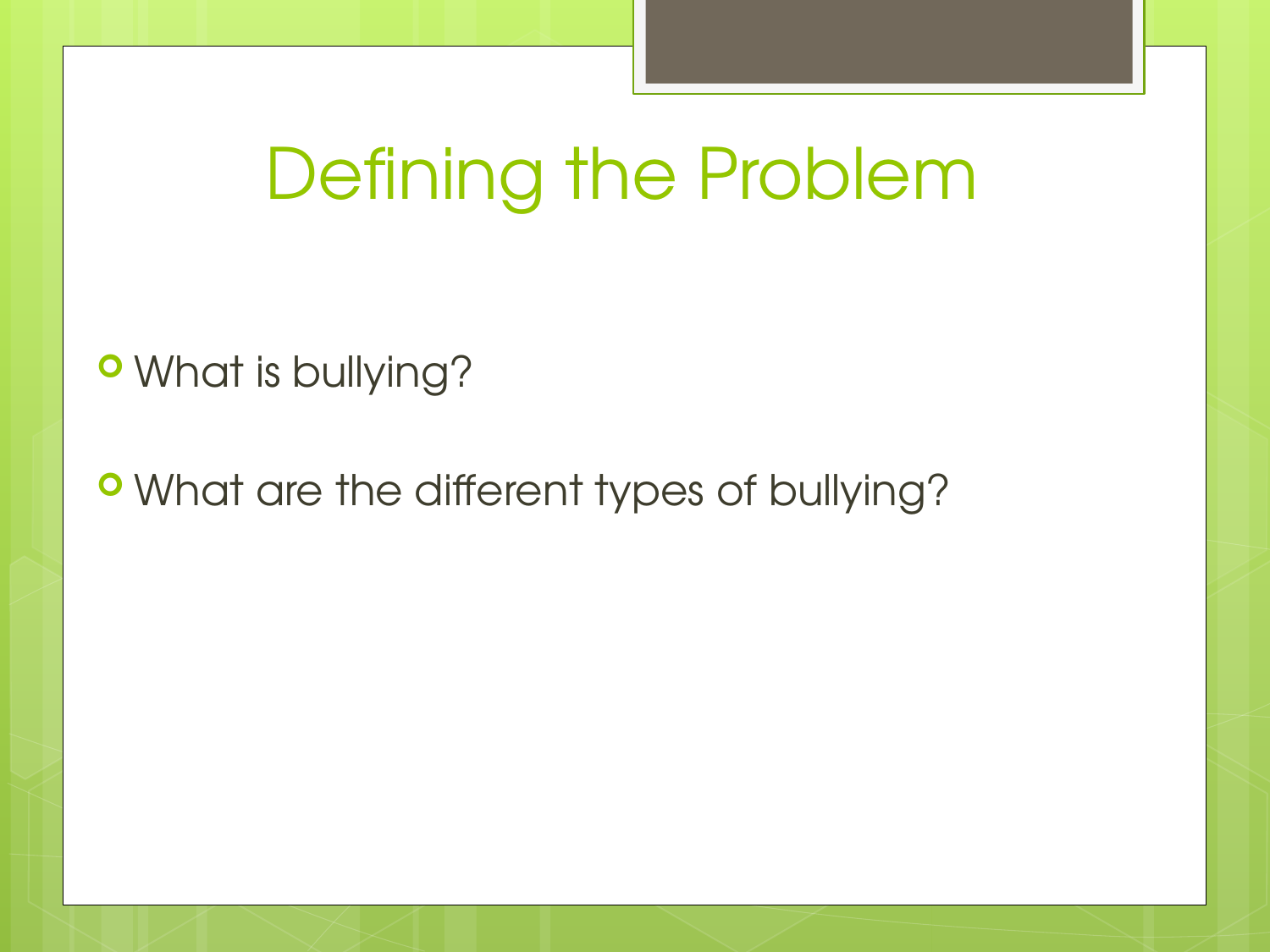

# Defining the Problem
What is bullying?

What are the different types of bullying?